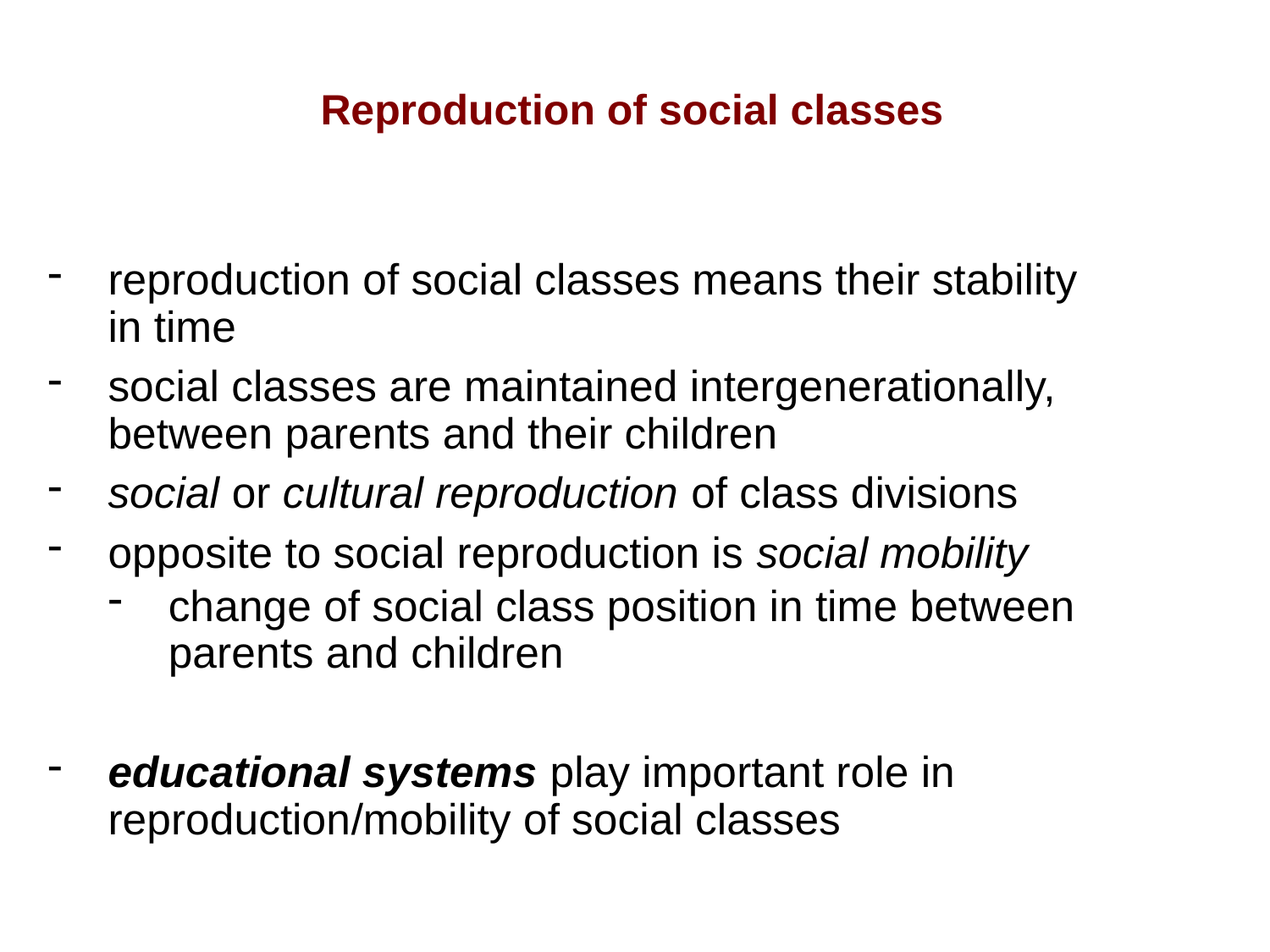

Reproduction of social classes

reproduction of social classes means their stability
in time
social classes are maintained intergenerationally, between parents and their children
social or cultural reproduction of class divisions
opposite to social reproduction is social mobility
change of social class position in time between parents and children

educational systems play important role in reproduction/mobility of social classes